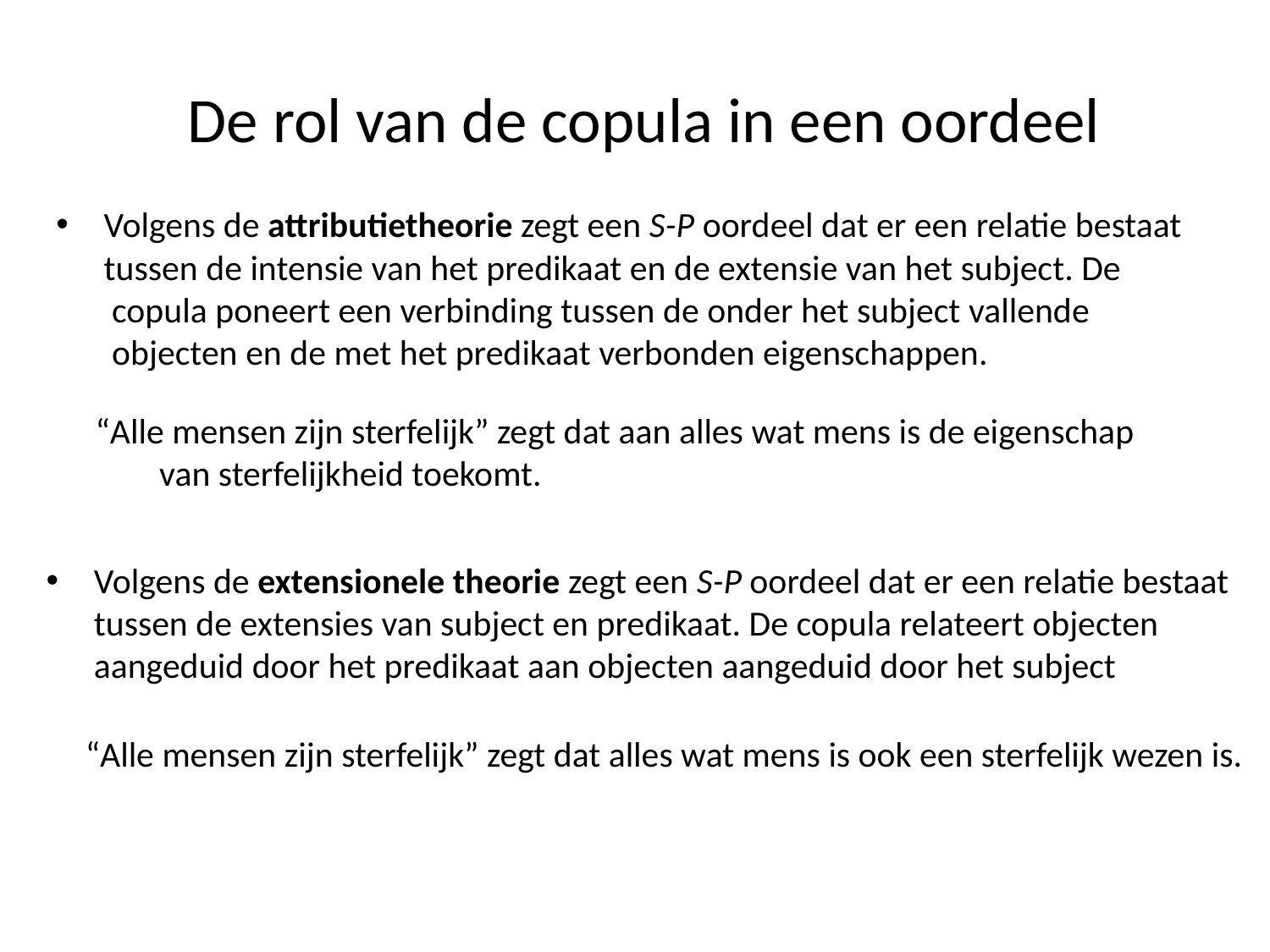

# De rol van de copula in een oordeel
Volgens de attributietheorie zegt een S-P oordeel dat er een relatie bestaat tussen de intensie van het predikaat en de extensie van het subject. De                    copula poneert een verbinding tussen de onder het subject vallende                        objecten en de met het predikaat verbonden eigenschappen.

	“Alle mensen zijn sterfelijk” zegt dat aan alles wat mens is de eigenschap                         van sterfelijkheid toekomt.

Volgens de extensionele theorie zegt een S-P oordeel dat er een relatie bestaat tussen de extensies van subject en predikaat. De copula relateert objecten aangeduid door het predikaat aan objecten aangeduid door het subject

	“Alle mensen zijn sterfelijk” zegt dat alles wat mens is ook een sterfelijk wezen is.